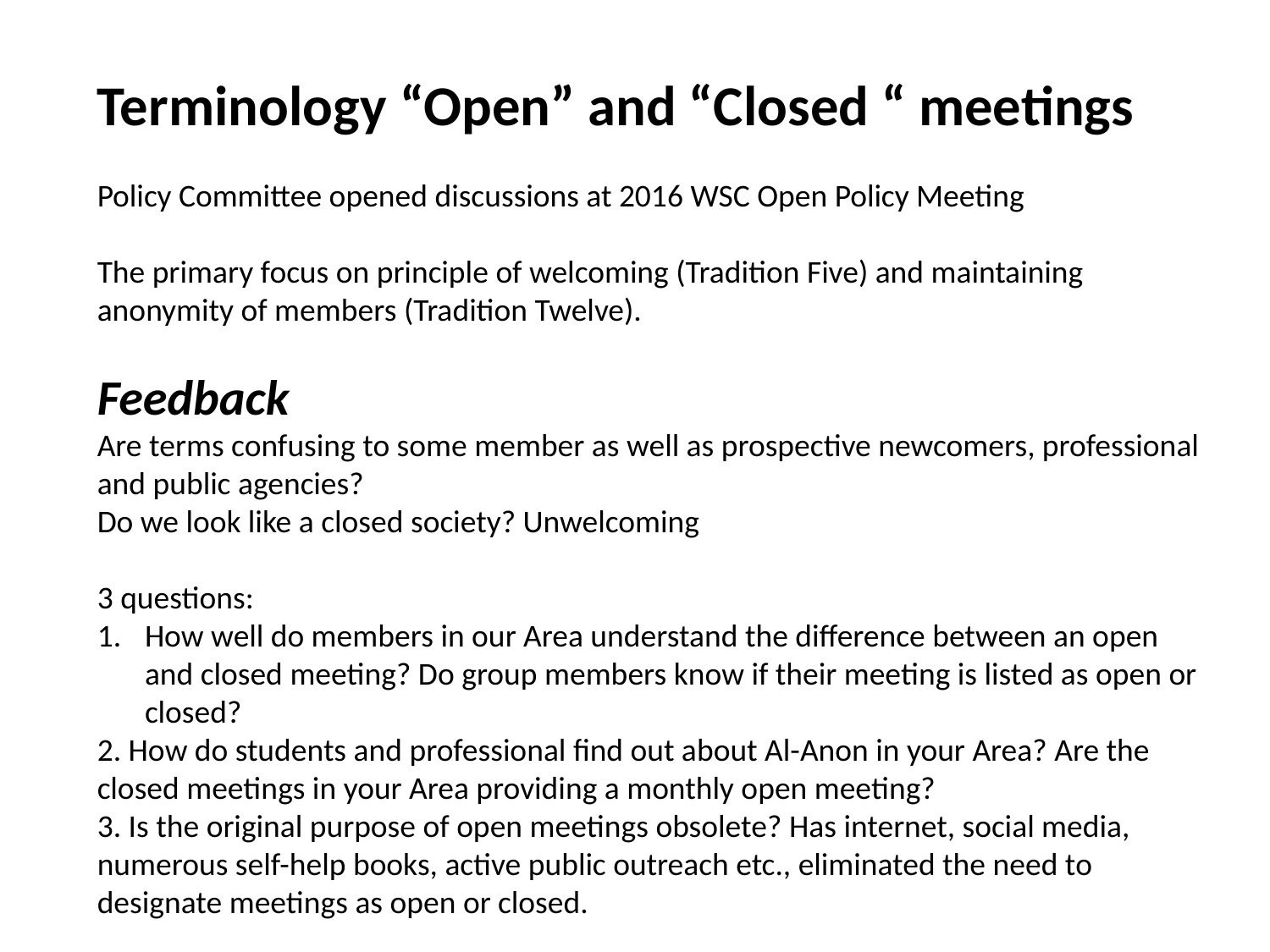

Terminology “Open” and “Closed “ meetings

Policy Committee opened discussions at 2016 WSC Open Policy Meeting

The primary focus on principle of welcoming (Tradition Five) and maintaining anonymity of members (Tradition Twelve).

Feedback
Are terms confusing to some member as well as prospective newcomers, professional and public agencies?
Do we look like a closed society? Unwelcoming

3 questions:
How well do members in our Area understand the difference between an open and closed meeting? Do group members know if their meeting is listed as open or closed?
2. How do students and professional find out about Al-Anon in your Area? Are the closed meetings in your Area providing a monthly open meeting?
3. Is the original purpose of open meetings obsolete? Has internet, social media, numerous self-help books, active public outreach etc., eliminated the need to designate meetings as open or closed.